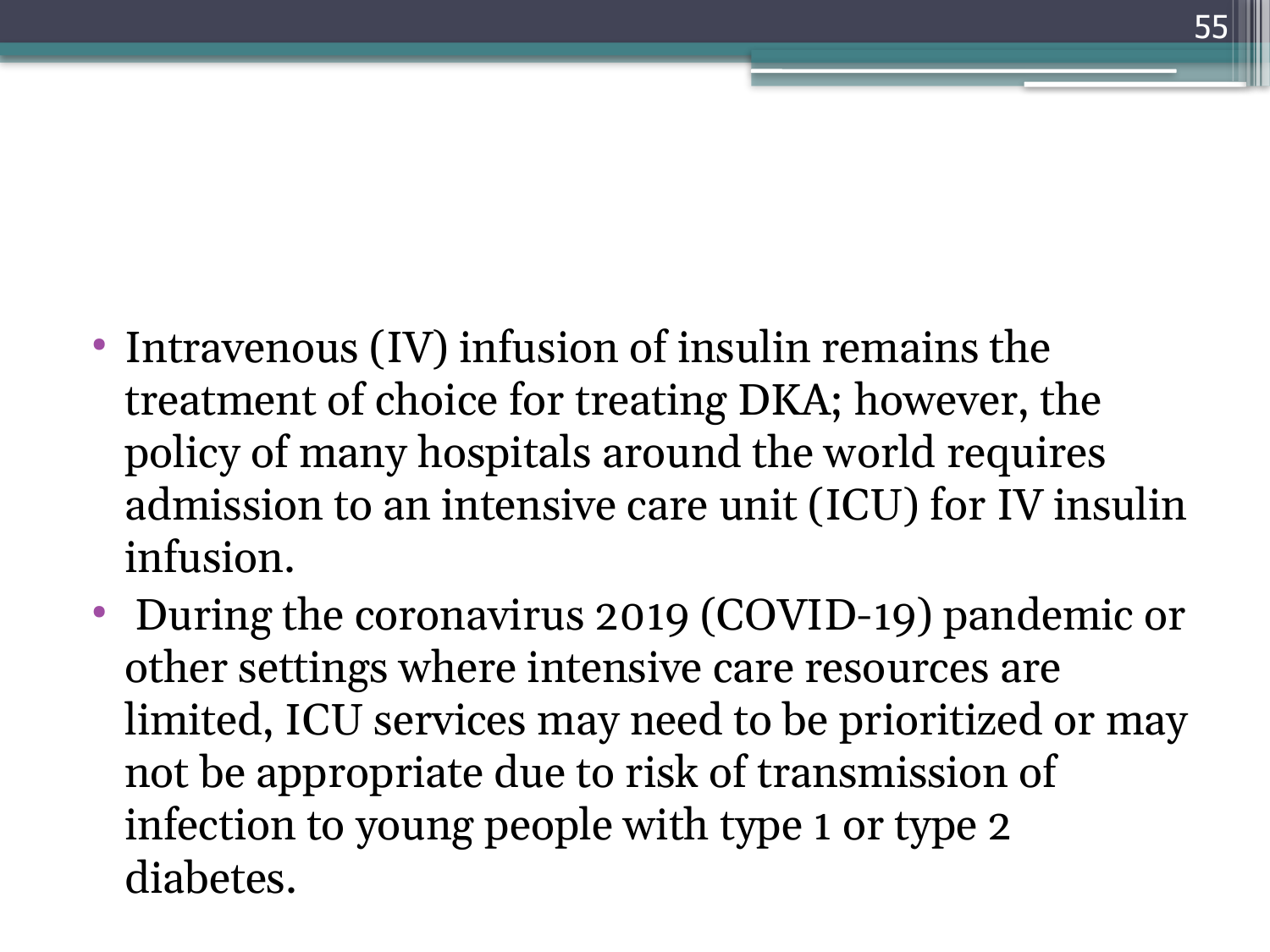

55
#
Intravenous (IV) infusion of insulin remains the treatment of choice for treating DKA; however, the policy of many hospitals around the world requires admission to an intensive care unit (ICU) for IV insulin infusion.
 During the coronavirus 2019 (COVID-19) pandemic or other settings where intensive care resources are limited, ICU services may need to be prioritized or may not be appropriate due to risk of transmission of infection to young people with type 1 or type 2 diabetes.